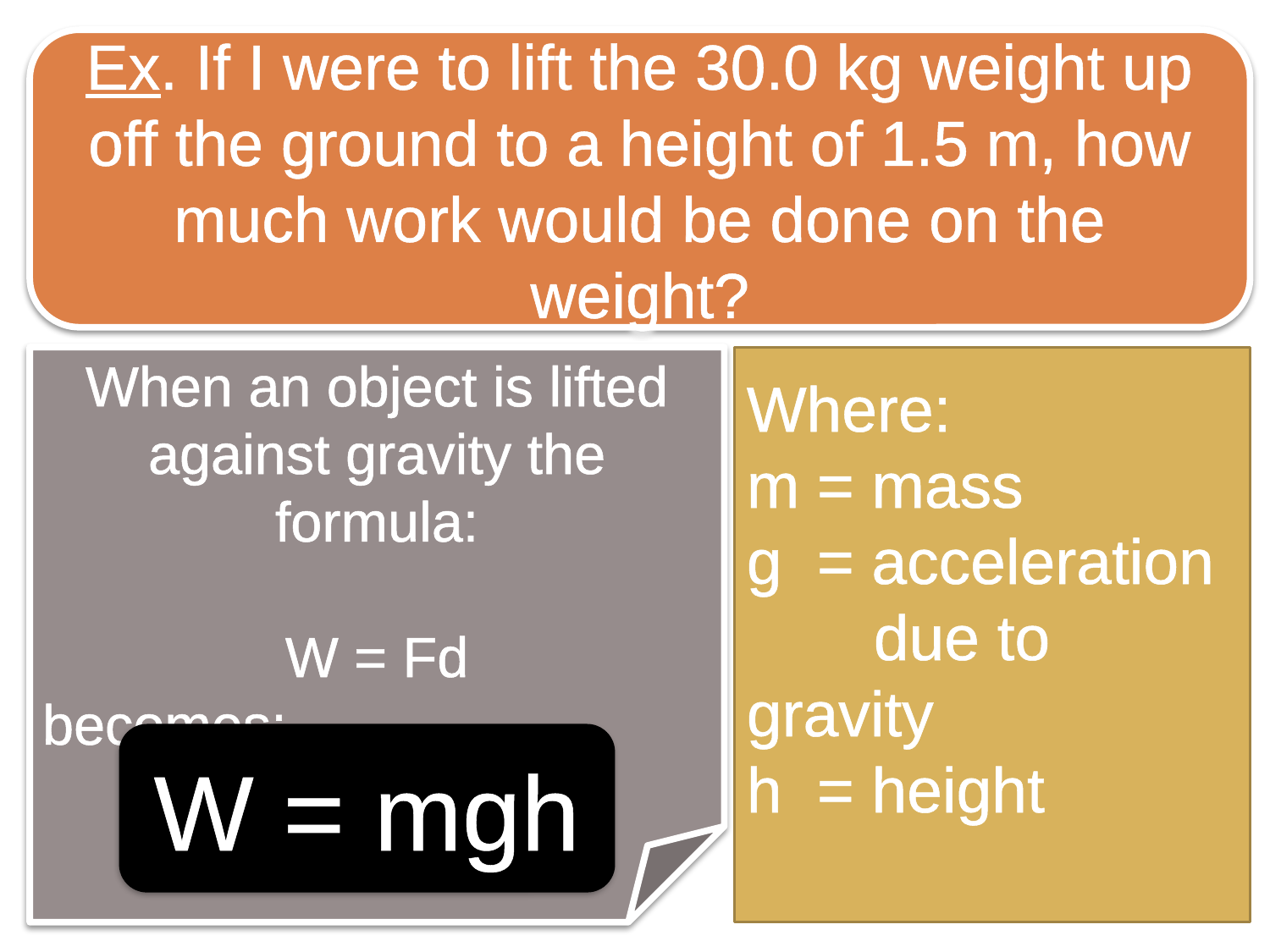

Ex. If I were to lift the 30.0 kg weight up off the ground to a height of 1.5 m, how much work would be done on the weight?

When an object is lifted against gravity the formula:
W = Fd
becomes:

Where:
m = mass
g  = acceleration     	due to gravity
h  = height

W = mgh